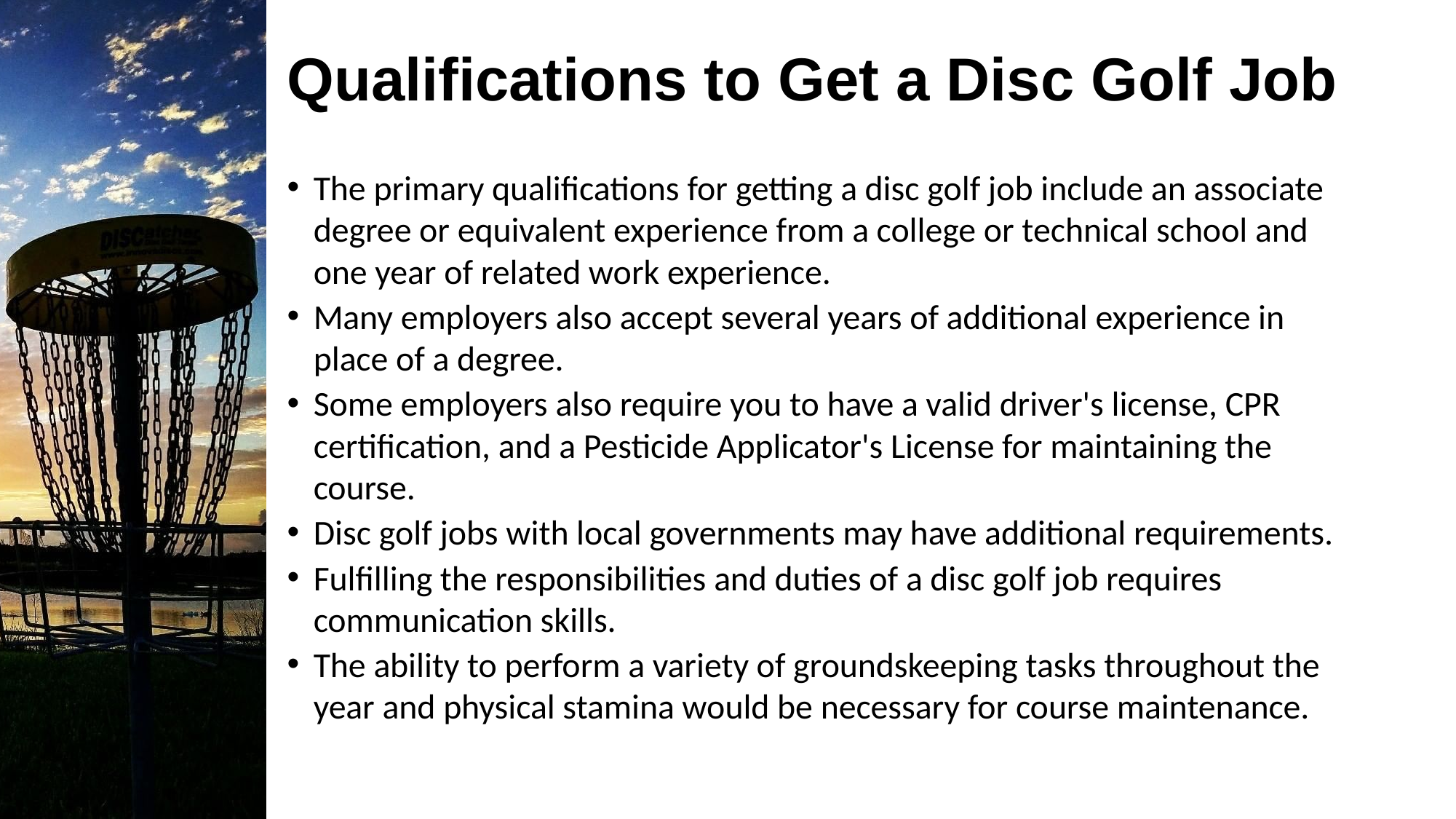

# Qualifications to Get a Disc Golf Job
The primary qualifications for getting a disc golf job include an associate degree or equivalent experience from a college or technical school and one year of related work experience.
Many employers also accept several years of additional experience in place of a degree.
Some employers also require you to have a valid driver's license, CPR certification, and a Pesticide Applicator's License for maintaining the course.
Disc golf jobs with local governments may have additional requirements.
Fulfilling the responsibilities and duties of a disc golf job requires communication skills.
The ability to perform a variety of groundskeeping tasks throughout the year and physical stamina would be necessary for course maintenance.